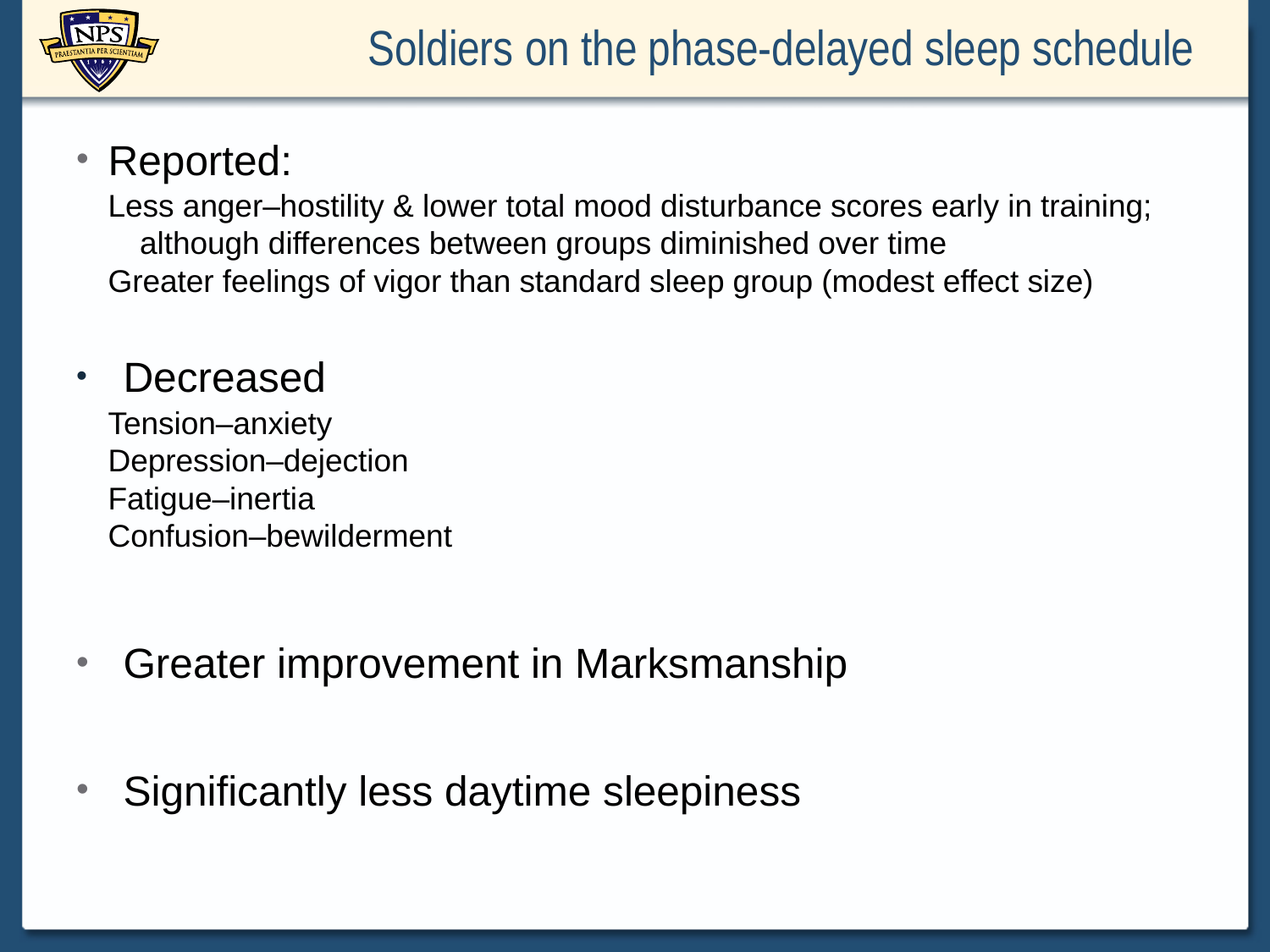

# Soldiers on the phase-delayed sleep schedule
Reported:
Less anger–hostility & lower total mood disturbance scores early in training; although differences between groups diminished over time
Greater feelings of vigor than standard sleep group (modest effect size)

Decreased
Tension–anxiety
Depression–dejection
Fatigue–inertia
Confusion–bewilderment

Greater improvement in Marksmanship

Significantly less daytime sleepiness